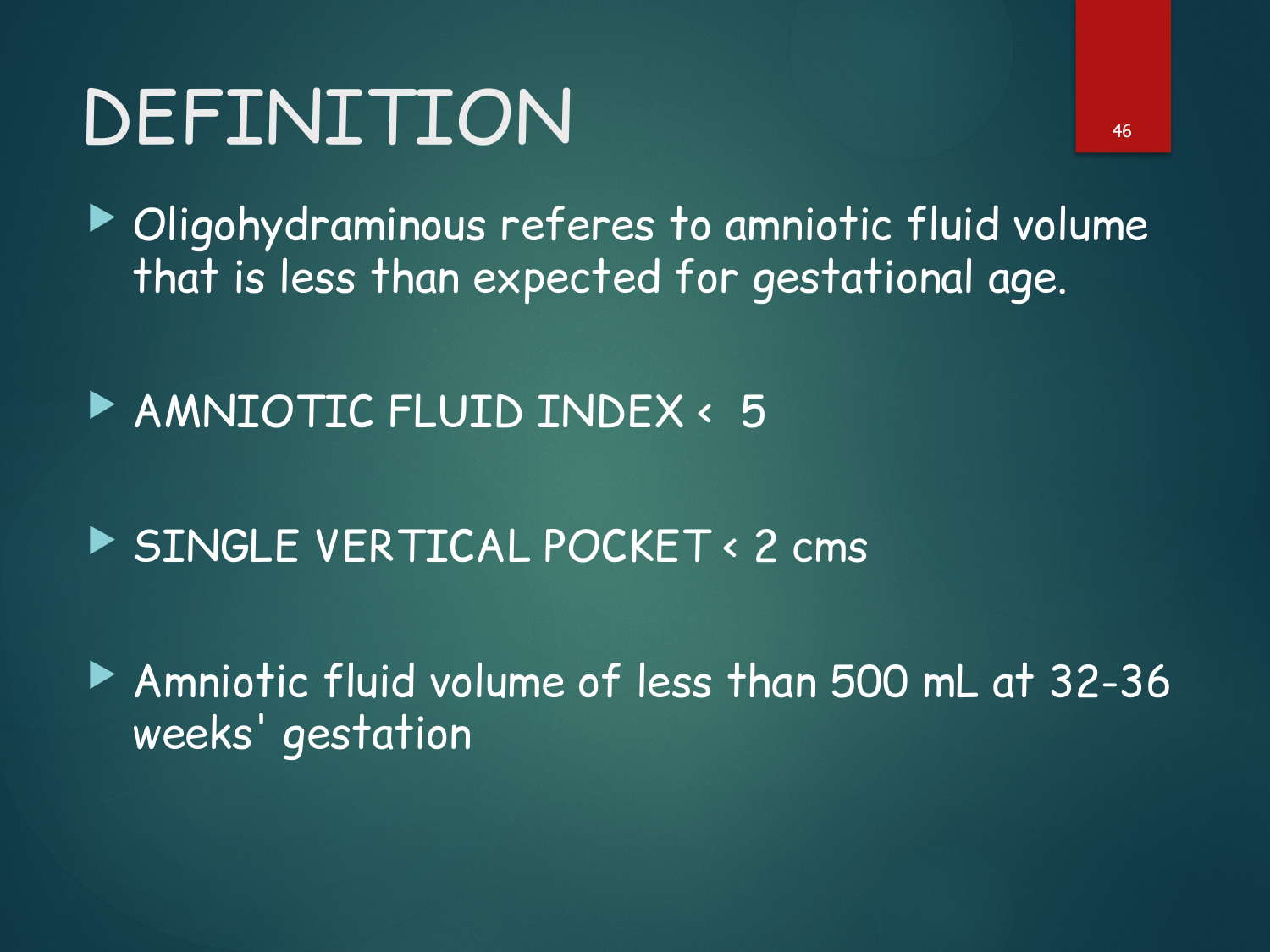

46
# DEFINITION
Oligohydraminous referes to amniotic fluid volume that is less than expected for gestational age.

AMNIOTIC FLUID INDEX <  5

SINGLE VERTICAL POCKET < 2 cms

Amniotic fluid volume of less than 500 mL at 32-36 weeks' gestation